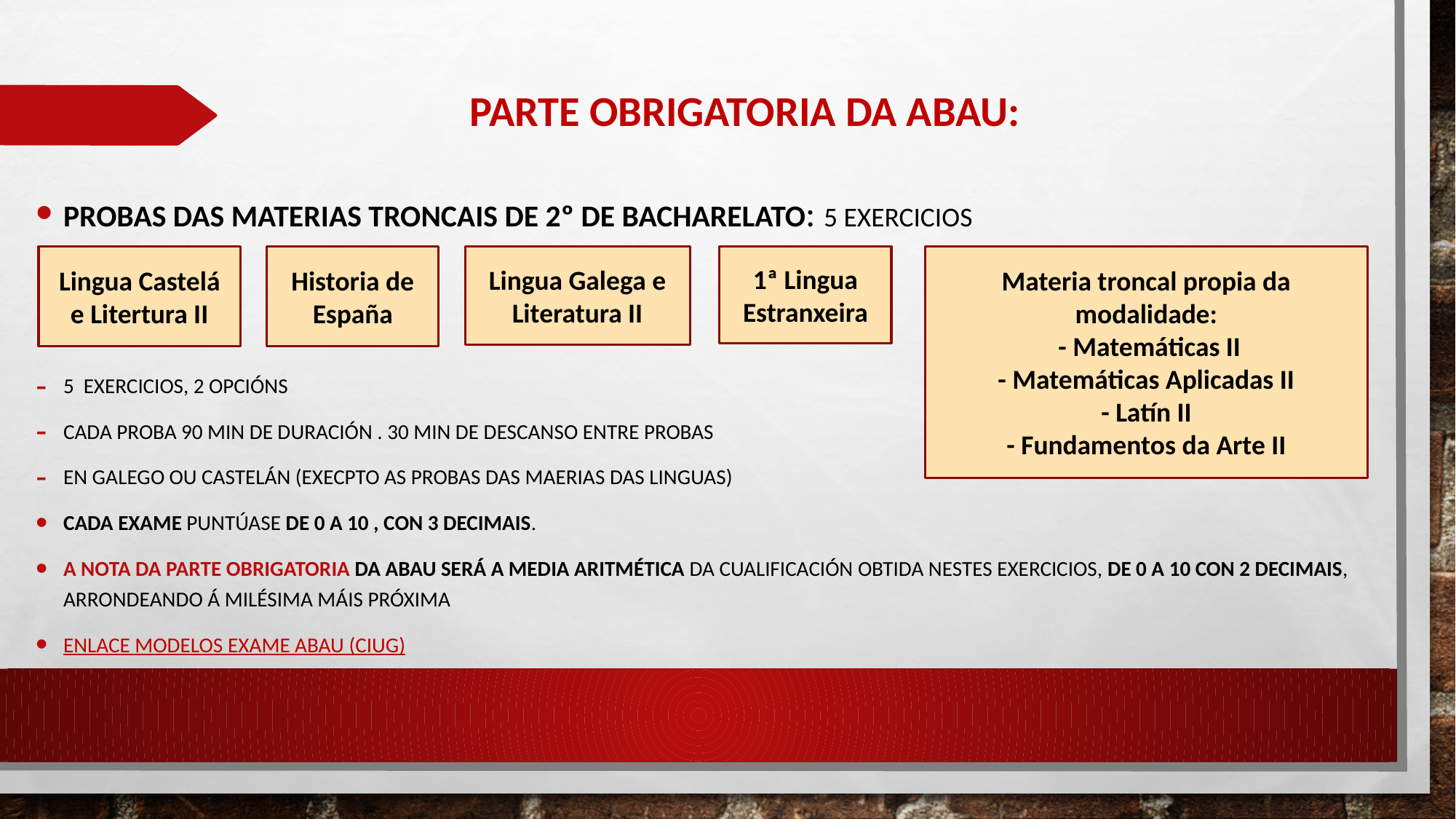

Probas das materias troncais de 2º de Bacharelato: 5 exercicios

5  EXERCICIOS, 2 OPCIÓNS
CADA PROBA 90 MIN DE DURACIÓN . 30 MIN DE DESCANSO ENTRE PROBAS
EN GALEGO OU CASTELÁN (EXECPTO AS PROBAS DAS MAERIAS DAS LINGUAS)
Cada exame puntúase de 0 a 10 , con 3 decimais.
A nota da parte obrigatoria da ABAU será a MEDIA ARITMÉTICA da cualificación obtida nestes exercicios, de 0 a 10 con 2 decimais, arrondeando á milésima máis próxima
Enlace modelos exame abau (ciug)
# PARTE OBRIGATORIA DA ABAU:
Lingua Galega e Literatura II
1ª Lingua Estranxeira
Materia troncal propia da modalidade:
 - Matemáticas II
- Matemáticas Aplicadas II
- Latín II
- Fundamentos da Arte II
Lingua Castelá e Litertura II
Historia de España